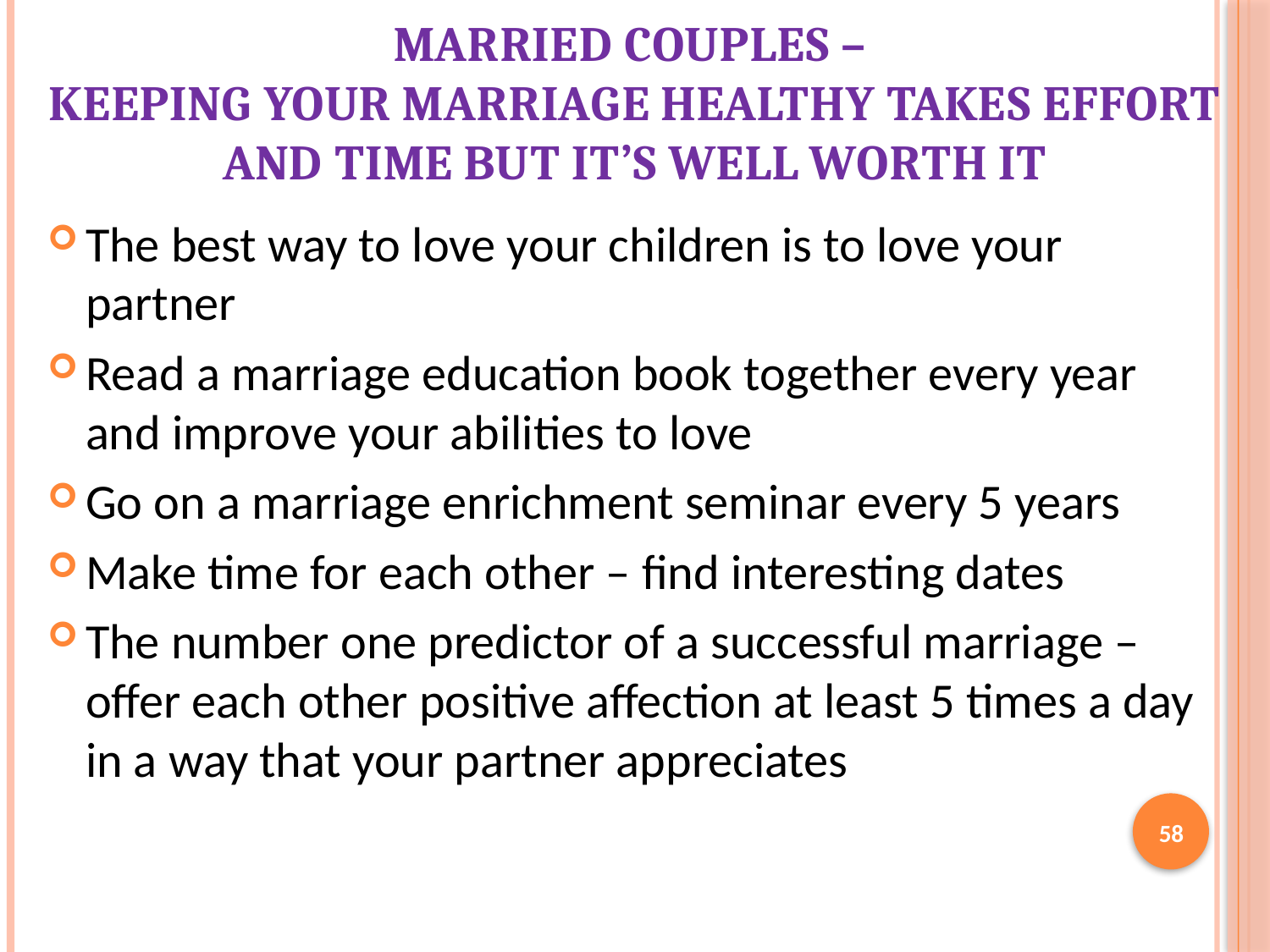

# Married couples – Keeping your marriage healthy takes effort and time but it’s well worth it
The best way to love your children is to love your partner
Read a marriage education book together every year and improve your abilities to love
Go on a marriage enrichment seminar every 5 years
Make time for each other – find interesting dates
The number one predictor of a successful marriage –offer each other positive affection at least 5 times a day in a way that your partner appreciates
58